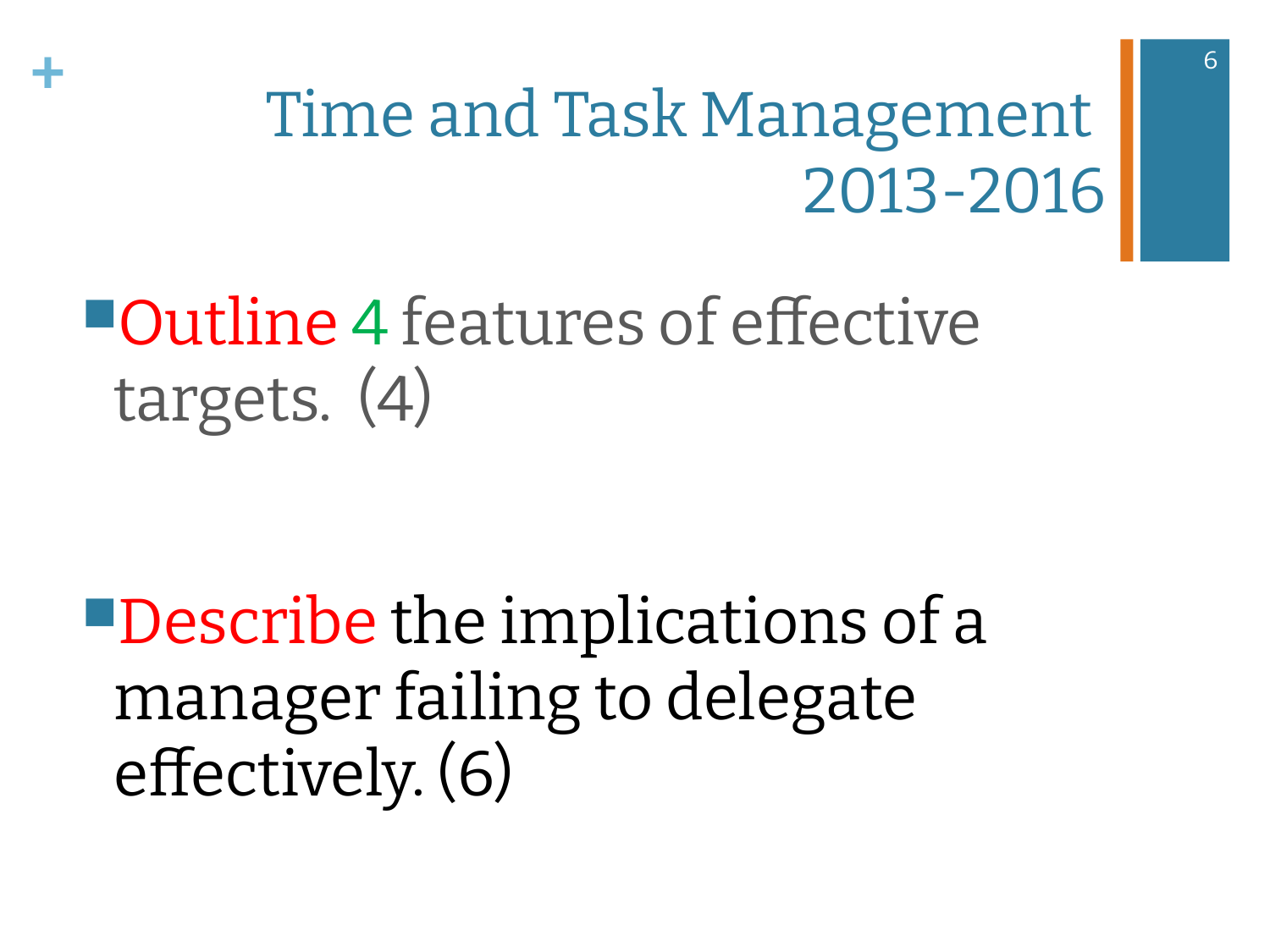

6
# Time and Task Management 2013-2016
Outline 4 features of effective targets.  (4)

Describe the implications of a manager failing to delegate effectively. (6)